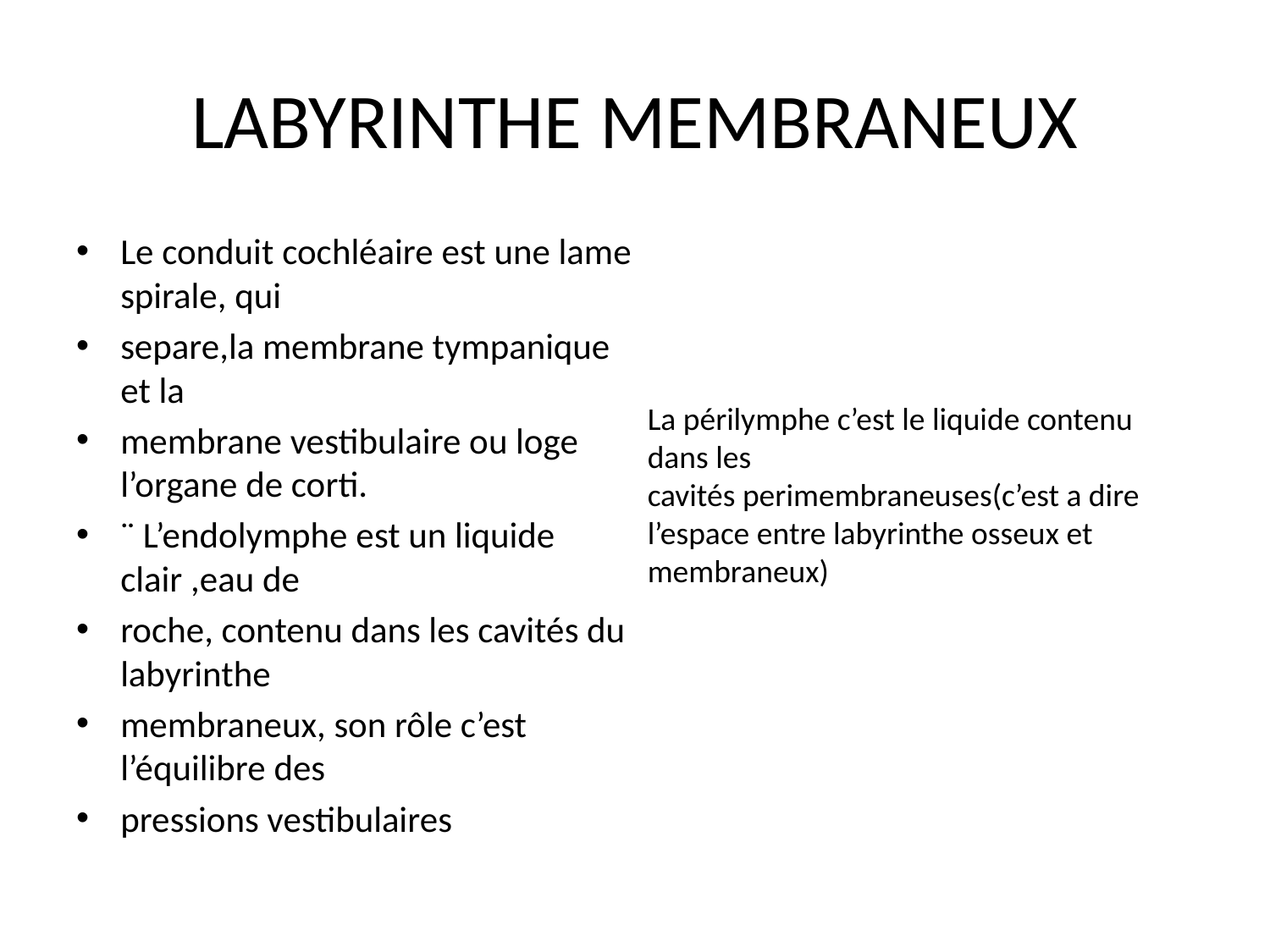

# LABYRINTHE MEMBRANEUX
Le conduit cochléaire est une lame spirale, qui
separe,la membrane tympanique et la
membrane vestibulaire ou loge l’organe de corti.
¨ L’endolymphe est un liquide clair ,eau de
roche, contenu dans les cavités du labyrinthe
membraneux, son rôle c’est l’équilibre des
pressions vestibulaires
La périlymphe c’est le liquide contenu dans les
cavités perimembraneuses(c’est a dire
l’espace entre labyrinthe osseux et
membraneux)